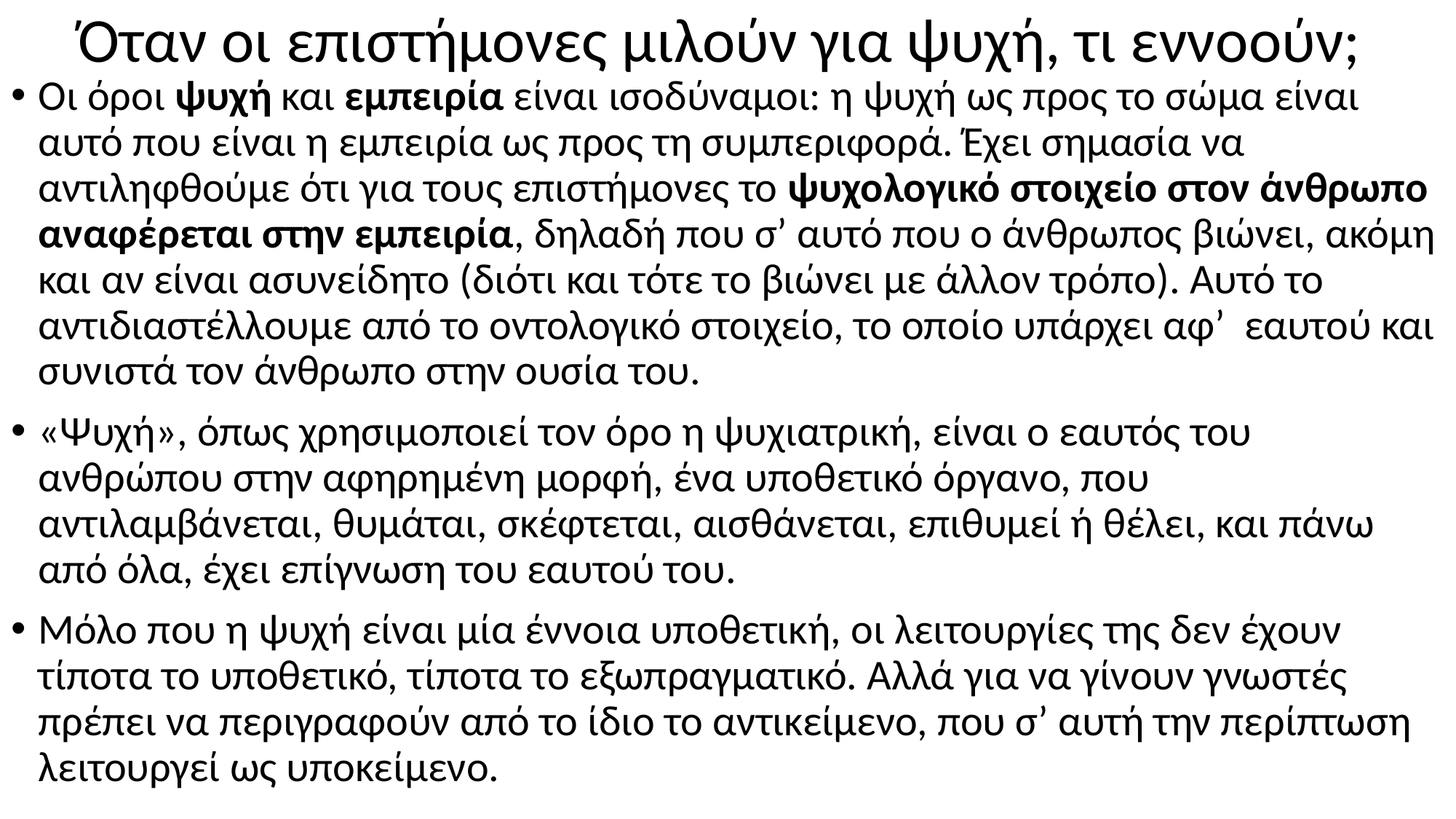

# Όταν οι επιστήμονες μιλούν για ψυχή, τι εννοούν;
Οι όροι ψυχή και εμπειρία είναι ισοδύναμοι: η ψυχή ως προς το σώμα είναι αυτό που είναι η εμπειρία ως προς τη συμπεριφορά. Έχει σημασία να αντιληφθούμε ότι για τους επιστήμονες το ψυχολογικό στοιχείο στον άνθρωπο αναφέρεται στην εμπειρία, δηλαδή που σ’ αυτό που ο άνθρωπος βιώνει, ακόμη και αν είναι ασυνείδητο (διότι και τότε το βιώνει με άλλον τρόπο). Αυτό το αντιδιαστέλλουμε από το οντολογικό στοιχείο, το οποίο υπάρχει αφ’  εαυτού και συνιστά τον άνθρωπο στην ουσία του.
«Ψυχή», όπως χρησιμοποιεί τον όρο η ψυχιατρική, είναι ο εαυτός του ανθρώπου στην αφηρημένη μορφή, ένα υποθετικό όργανο, που αντιλαμβάνεται, θυμάται, σκέφτεται, αισθάνεται, επιθυμεί ή θέλει, και πάνω από όλα, έχει επίγνωση του εαυτού του.
Μόλο που η ψυχή είναι μία έννοια υποθετική, οι λειτουργίες της δεν έχουν τίποτα το υποθετικό, τίποτα το εξωπραγματικό. Αλλά για να γίνουν γνωστές πρέπει να περιγραφούν από το ίδιο το αντικείμενο, που σ’ αυτή την περίπτωση λειτουργεί ως υποκείμενο.